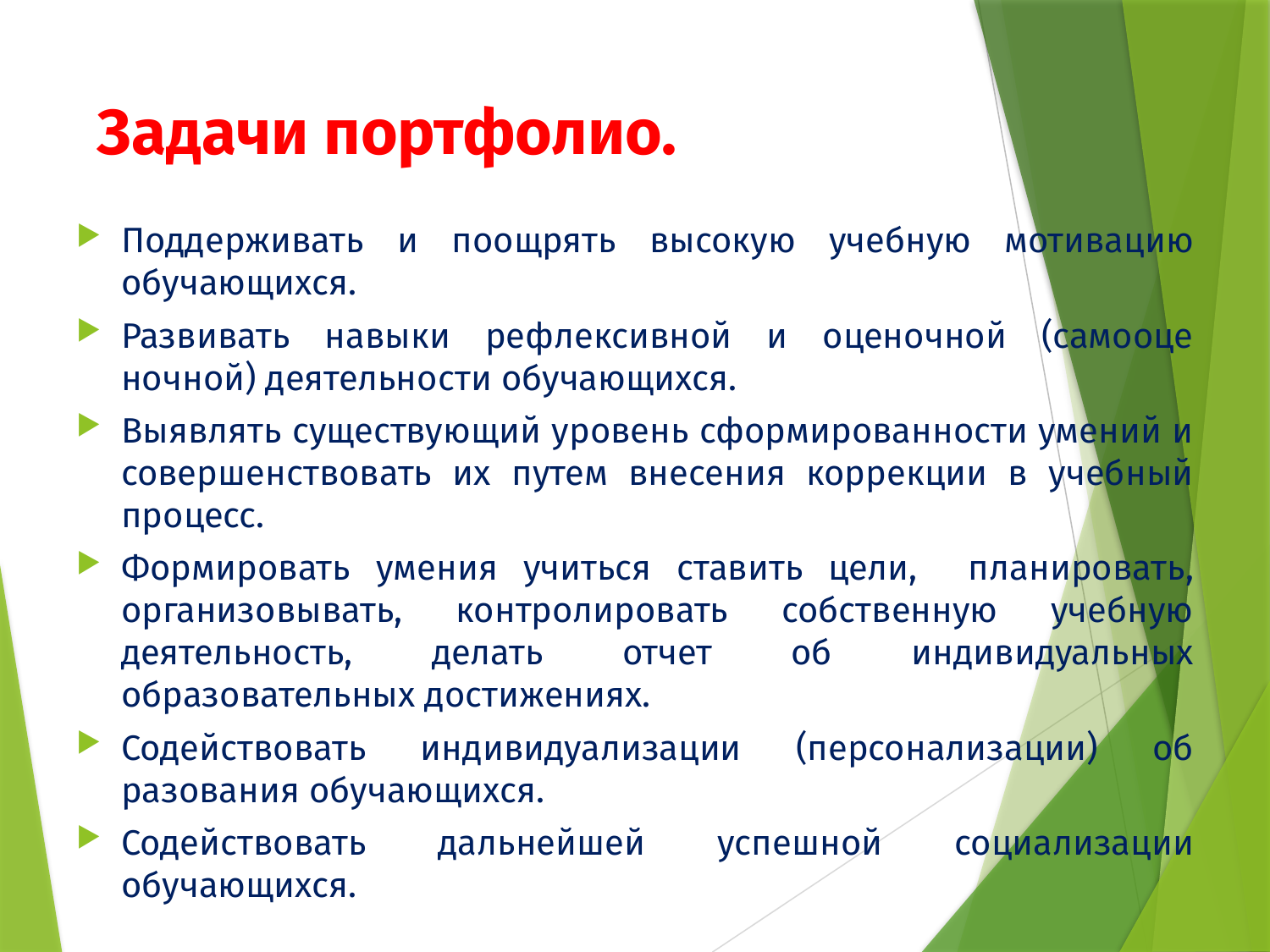

# Задачи портфолио.

Поддерживать и поощрять высокую учебную мотива­цию обучающихся.
Развивать навыки рефлексивной и оценочной (самооце­ночной) деятельности обучающихся.
Выявлять существующий уровень сформированности умений и совершенствовать их путем внесения коррекции в учеб­ный процесс.
Формировать умения учиться ставить цели,  планиро­вать, организовывать, контролировать собственную учебную деятельность, делать отчет об индивидуальных образовательных достижениях.
Содействовать индивидуализации (персонализации) об­разования обучающихся.
Содействовать дальнейшей успешной социализации обучающихся.